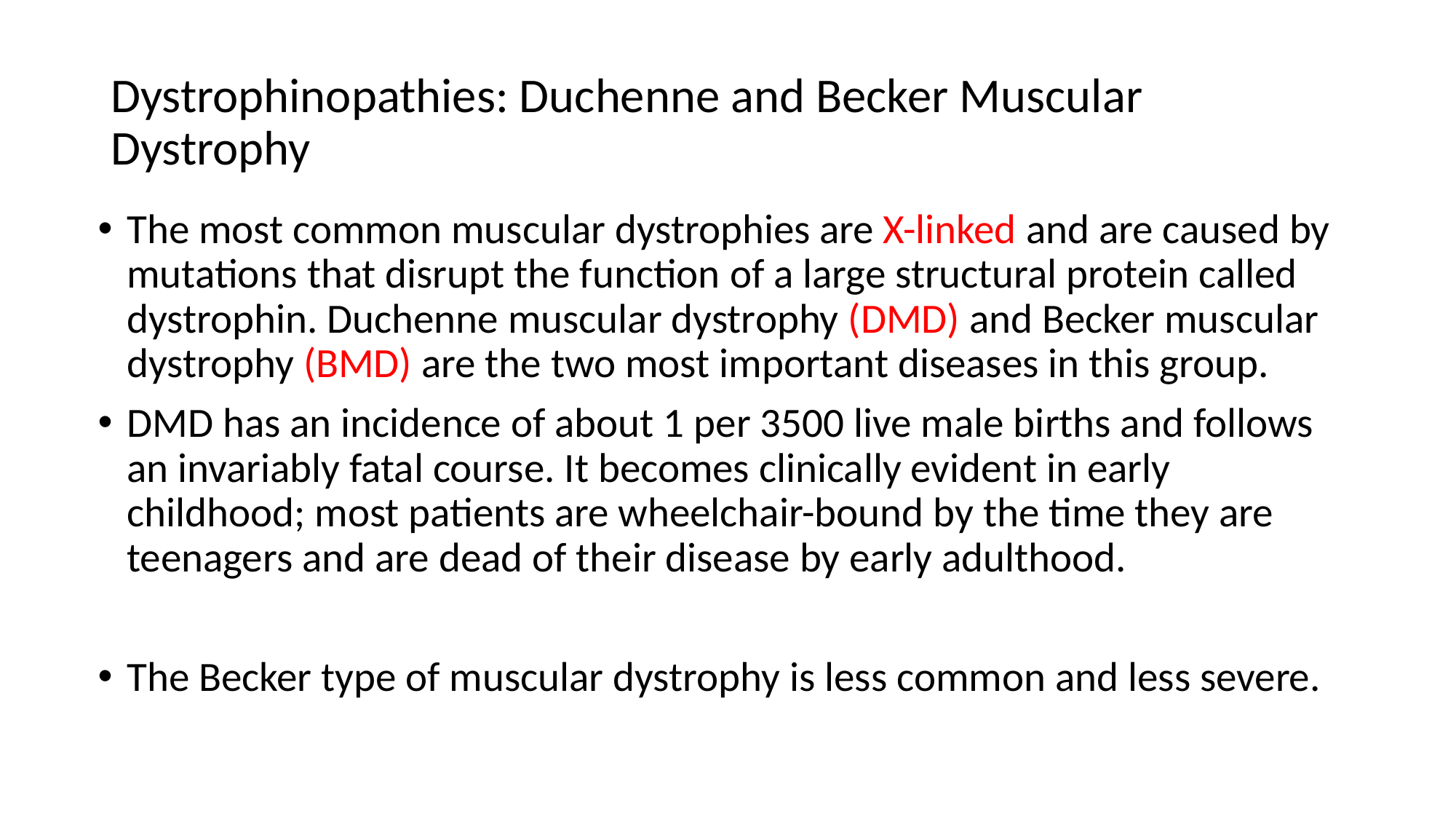

# Dystrophinopathies: Duchenne and Becker Muscular Dystrophy
The most common muscular dystrophies are X-linked and are caused by mutations that disrupt the function of a large structural protein called dystrophin. Duchenne muscular dystrophy (DMD) and Becker muscular dystrophy (BMD) are the two most important diseases in this group.
DMD has an incidence of about 1 per 3500 live male births and follows an invariably fatal course. It becomes clinically evident in early childhood; most patients are wheelchair-bound by the time they are teenagers and are dead of their disease by early adulthood.

The Becker type of muscular dystrophy is less common and less severe.